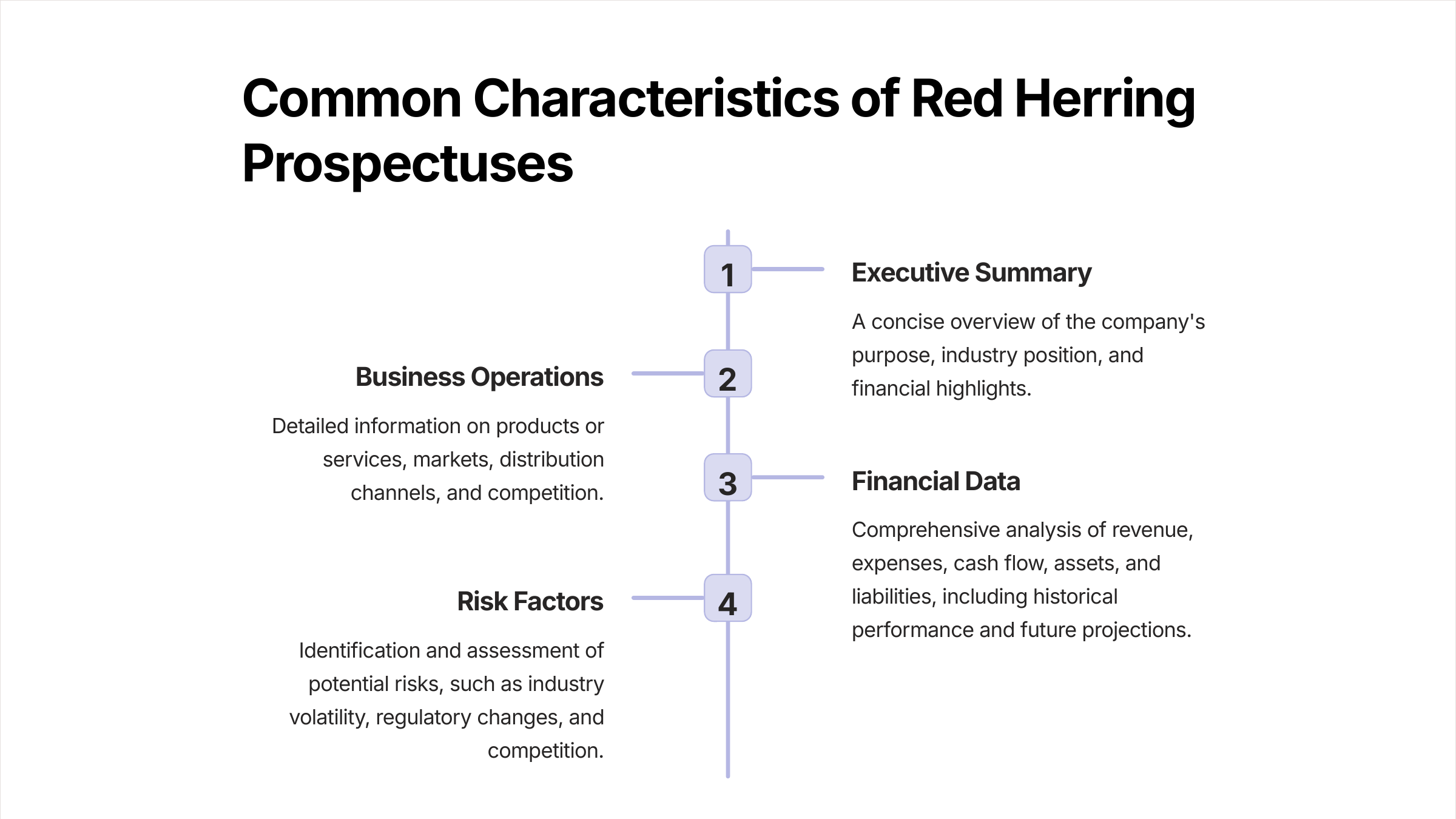

Common Characteristics of Red Herring Prospectuses

1
Executive Summary

A concise overview of the company's purpose, industry position, and financial highlights.

2
Business Operations

Detailed information on products or services, markets, distribution channels, and competition.

3
Financial Data

Comprehensive analysis of revenue, expenses, cash flow, assets, and liabilities, including historical performance and future projections.

4
Risk Factors

Identification and assessment of potential risks, such as industry volatility, regulatory changes, and competition.